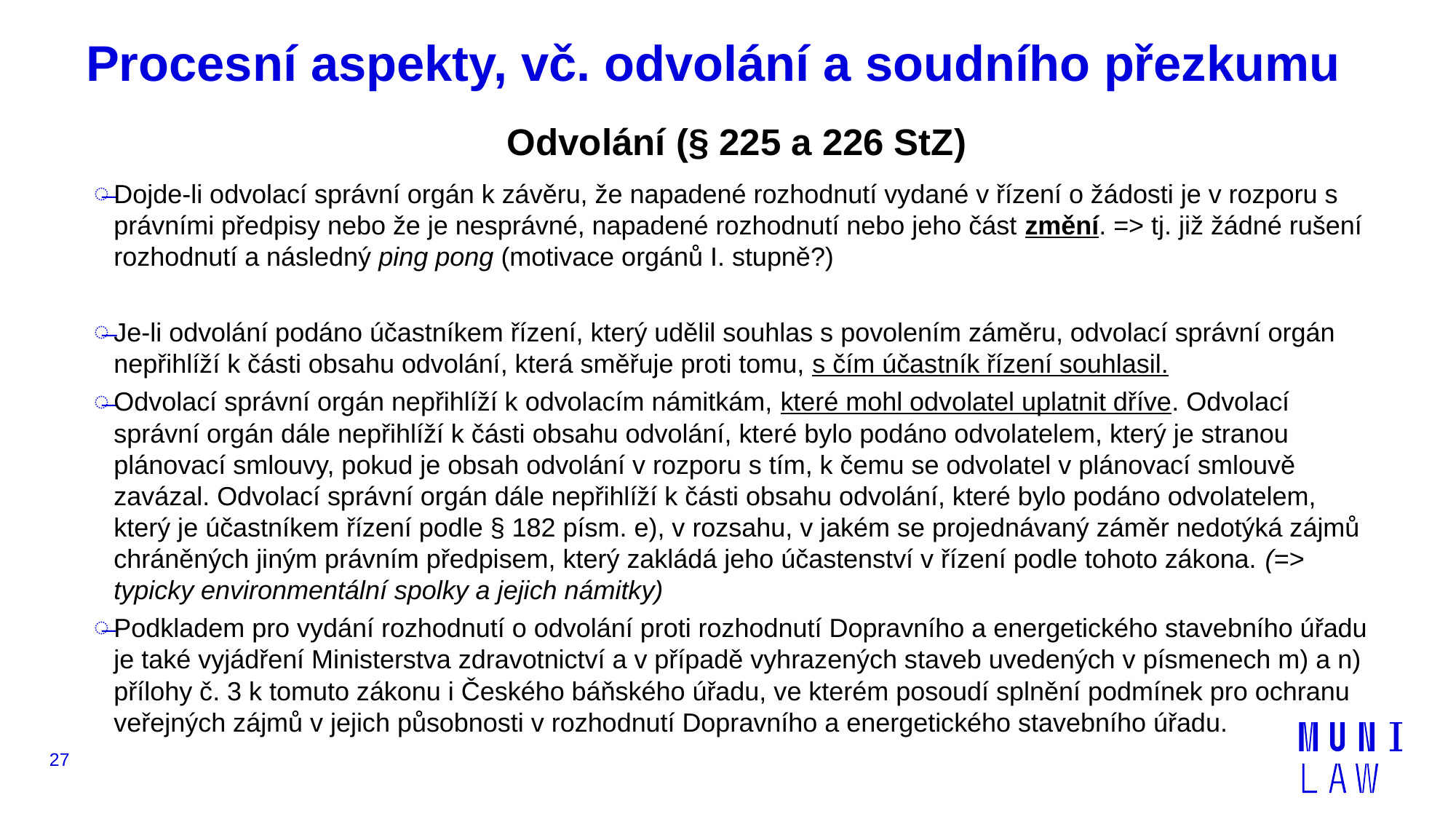

# Procesní aspekty, vč. odvolání a soudního přezkumu
Odvolání (§ 225 a 226 StZ)

Dojde-li odvolací správní orgán k závěru, že napadené rozhodnutí vydané v řízení o žádosti je v rozporu s právními předpisy nebo že je nesprávné, napadené rozhodnutí nebo jeho část změní. => tj. již žádné rušení rozhodnutí a následný ping pong (motivace orgánů I. stupně?)

Je-li odvolání podáno účastníkem řízení, který udělil souhlas s povolením záměru, odvolací správní orgán nepřihlíží k části obsahu odvolání, která směřuje proti tomu, s čím účastník řízení souhlasil.
Odvolací správní orgán nepřihlíží k odvolacím námitkám, které mohl odvolatel uplatnit dříve. Odvolací správní orgán dále nepřihlíží k části obsahu odvolání, které bylo podáno odvolatelem, který je stranou plánovací smlouvy, pokud je obsah odvolání v rozporu s tím, k čemu se odvolatel v plánovací smlouvě zavázal. Odvolací správní orgán dále nepřihlíží k části obsahu odvolání, které bylo podáno odvolatelem, který je účastníkem řízení podle § 182 písm. e), v rozsahu, v jakém se projednávaný záměr nedotýká zájmů chráněných jiným právním předpisem, který zakládá jeho účastenství v řízení podle tohoto zákona. (=> typicky environmentální spolky a jejich námitky)
Podkladem pro vydání rozhodnutí o odvolání proti rozhodnutí Dopravního a energetického stavebního úřadu je také vyjádření Ministerstva zdravotnictví a v případě vyhrazených staveb uvedených v písmenech m) a n) přílohy č. 3 k tomuto zákonu i Českého báňského úřadu, ve kterém posoudí splnění podmínek pro ochranu veřejných zájmů v jejich působnosti v rozhodnutí Dopravního a energetického stavebního úřadu.
27